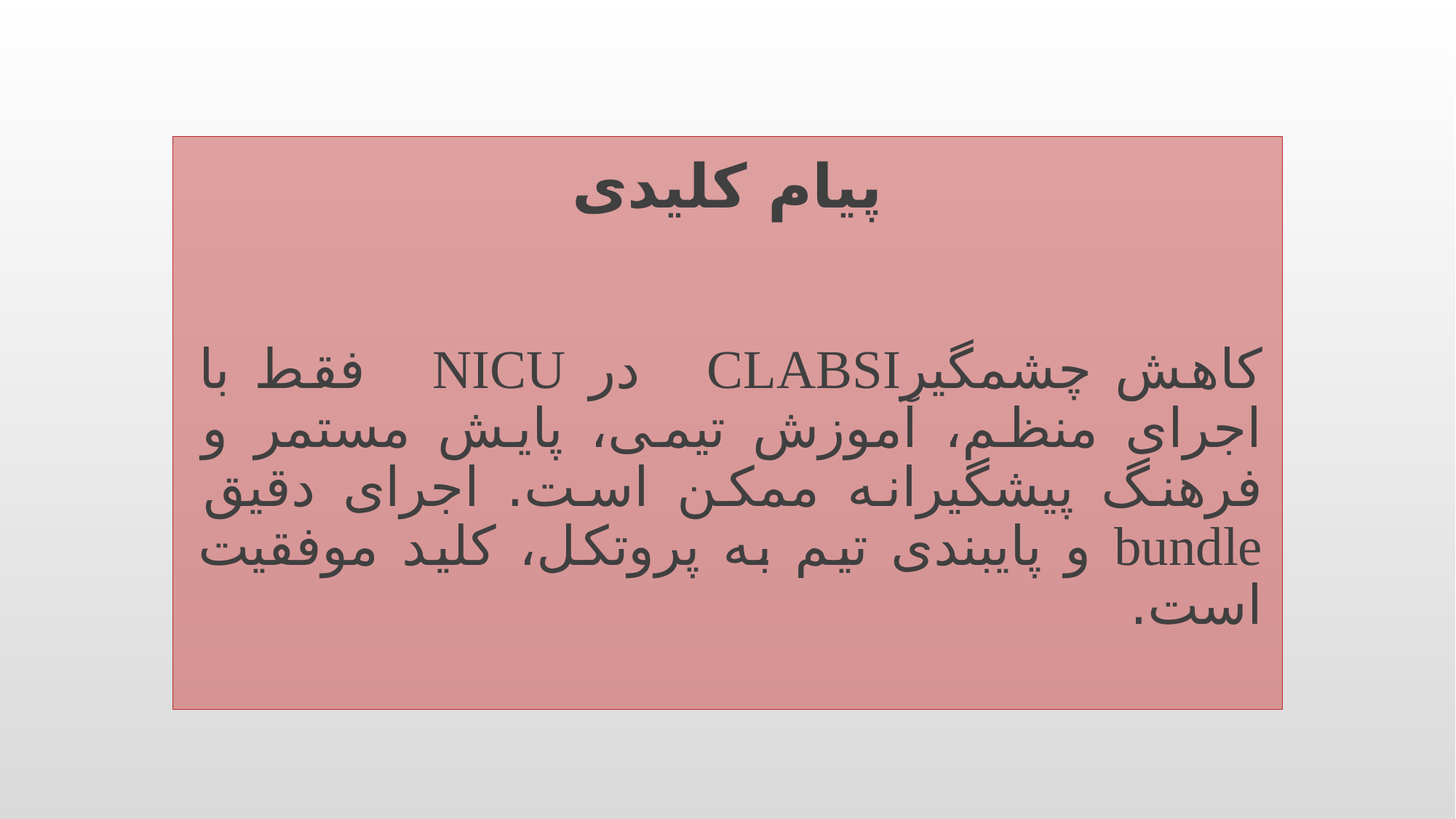

پیام کلیدی

کاهش چشمگیرCLABSI   در NICU   فقط با اجرای منظم، آموزش تیمی، پایش مستمر و فرهنگ پیشگیرانه ممکن است. اجرای دقیق bundle و پایبندی تیم به پروتکل، کلید موفقیت است.